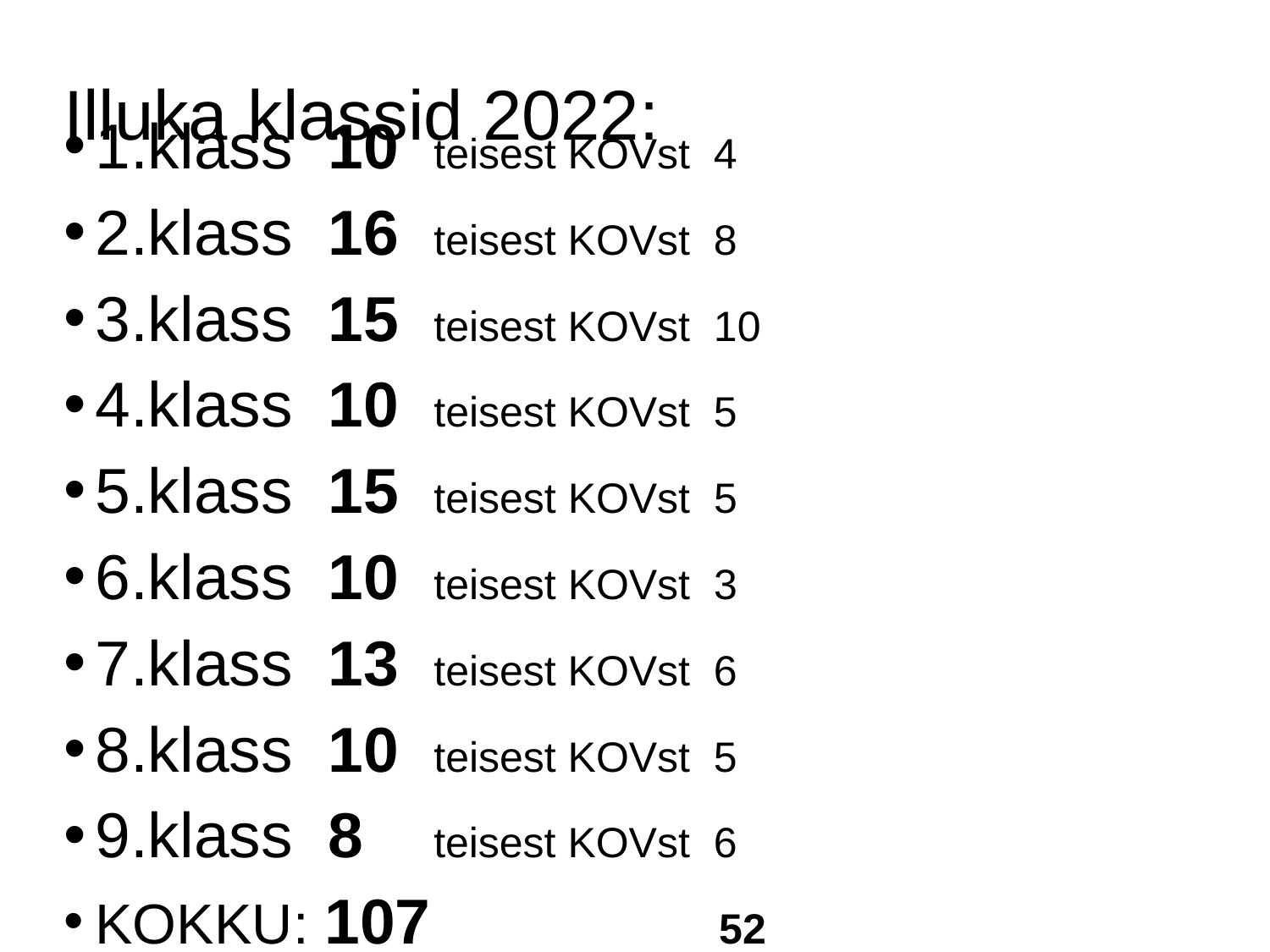

# Illuka klassid 2022:
1.klass  10  teisest KOVst  4
2.klass  16  teisest KOVst  8
3.klass  15  teisest KOVst  10
4.klass  10  teisest KOVst  5
5.klass  15  teisest KOVst  5
6.klass  10  teisest KOVst  3
7.klass  13  teisest KOVst  6
8.klass  10  teisest KOVst  5
9.klass  8    teisest KOVst  6
KOKKU: 107                        52